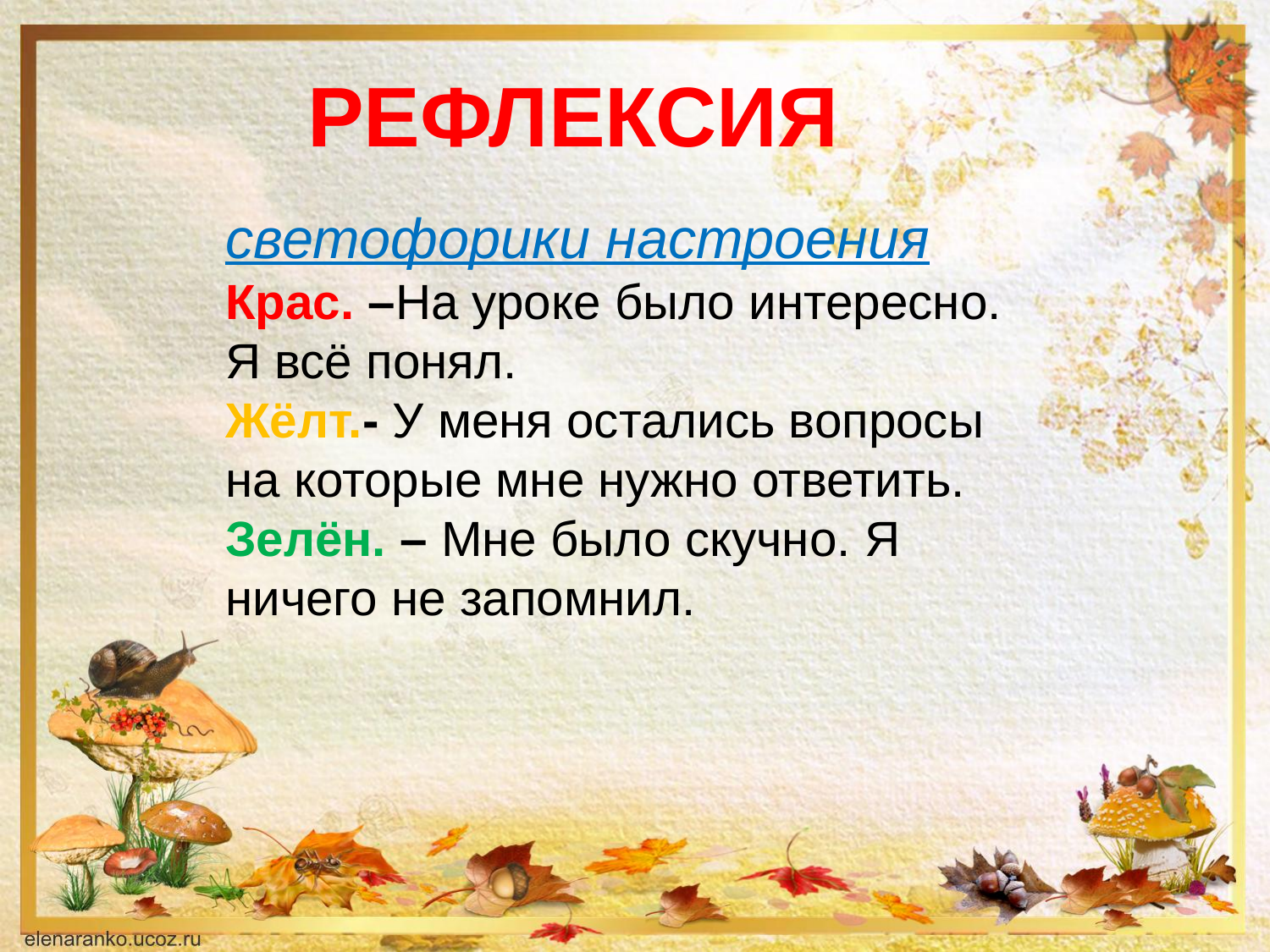

РЕФЛЕКСИЯ
светофорики настроения
Крас. –На уроке было интересно. Я всё понял.
Жёлт.- У меня остались вопросы на которые мне нужно ответить.
Зелён. – Мне было скучно. Я ничего не запомнил.